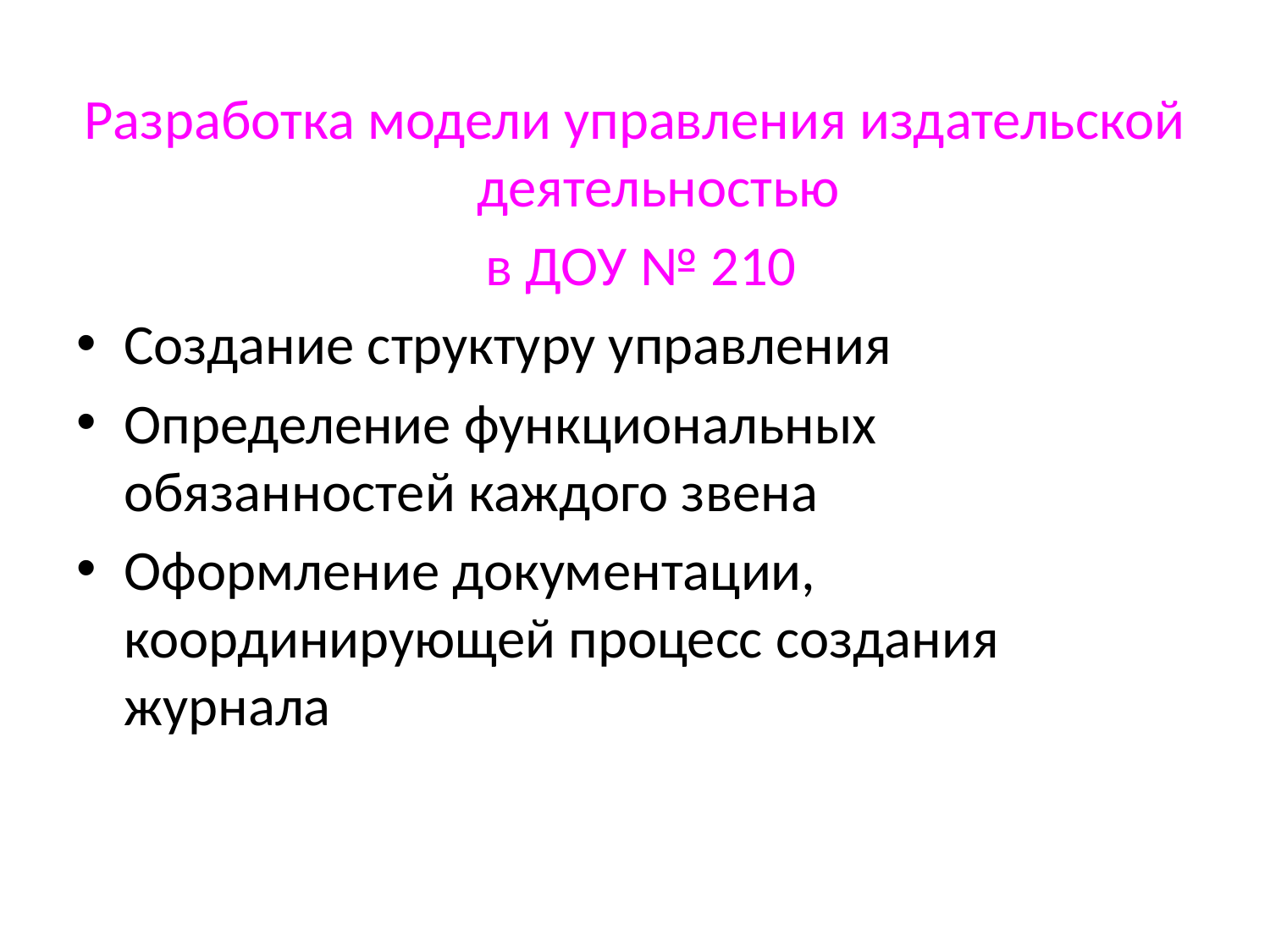

Разработка модели управления издательской деятельностью
 в ДОУ № 210
Создание структуру управления
Определение функциональных обязанностей каждого звена
Оформление документации, координирующей процесс создания журнала